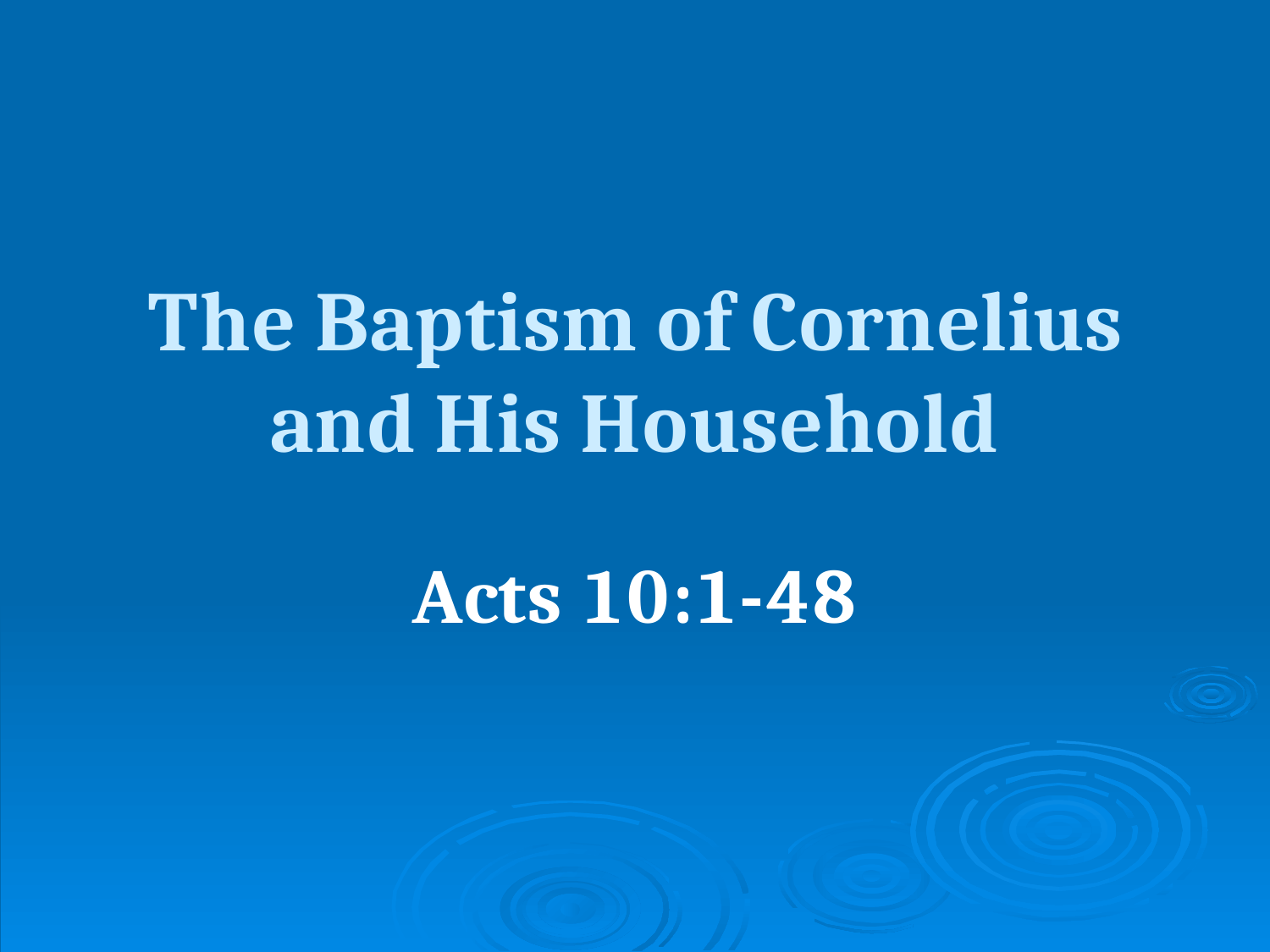

# The Baptism of Cornelius and His Household
Acts 10:1-48